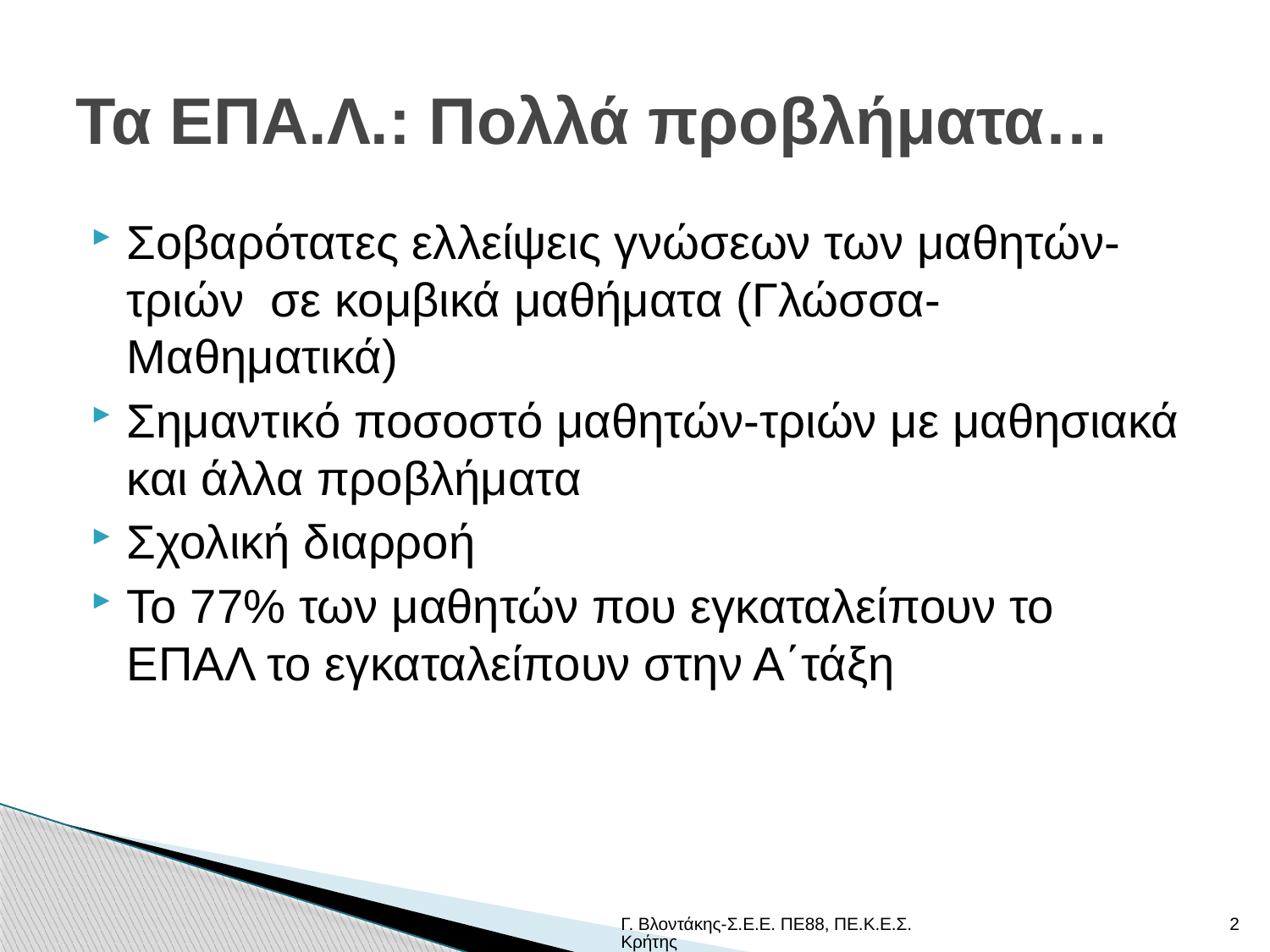

# Τα ΕΠΑ.Λ.: Πολλά προβλήματα…
Σοβαρότατες ελλείψεις γνώσεων των μαθητών-τριών  σε κομβικά μαθήματα (Γλώσσα-Μαθηματικά)
Σημαντικό ποσοστό μαθητών-τριών με μαθησιακά και άλλα προβλήματα
Σχολική διαρροή
Το 77% των μαθητών που εγκαταλείπουν το ΕΠΑΛ το εγκαταλείπουν στην Α΄τάξη
Γ. Βλοντάκης-Σ.Ε.Ε. ΠΕ88, ΠΕ.Κ.Ε.Σ. Κρήτης
2